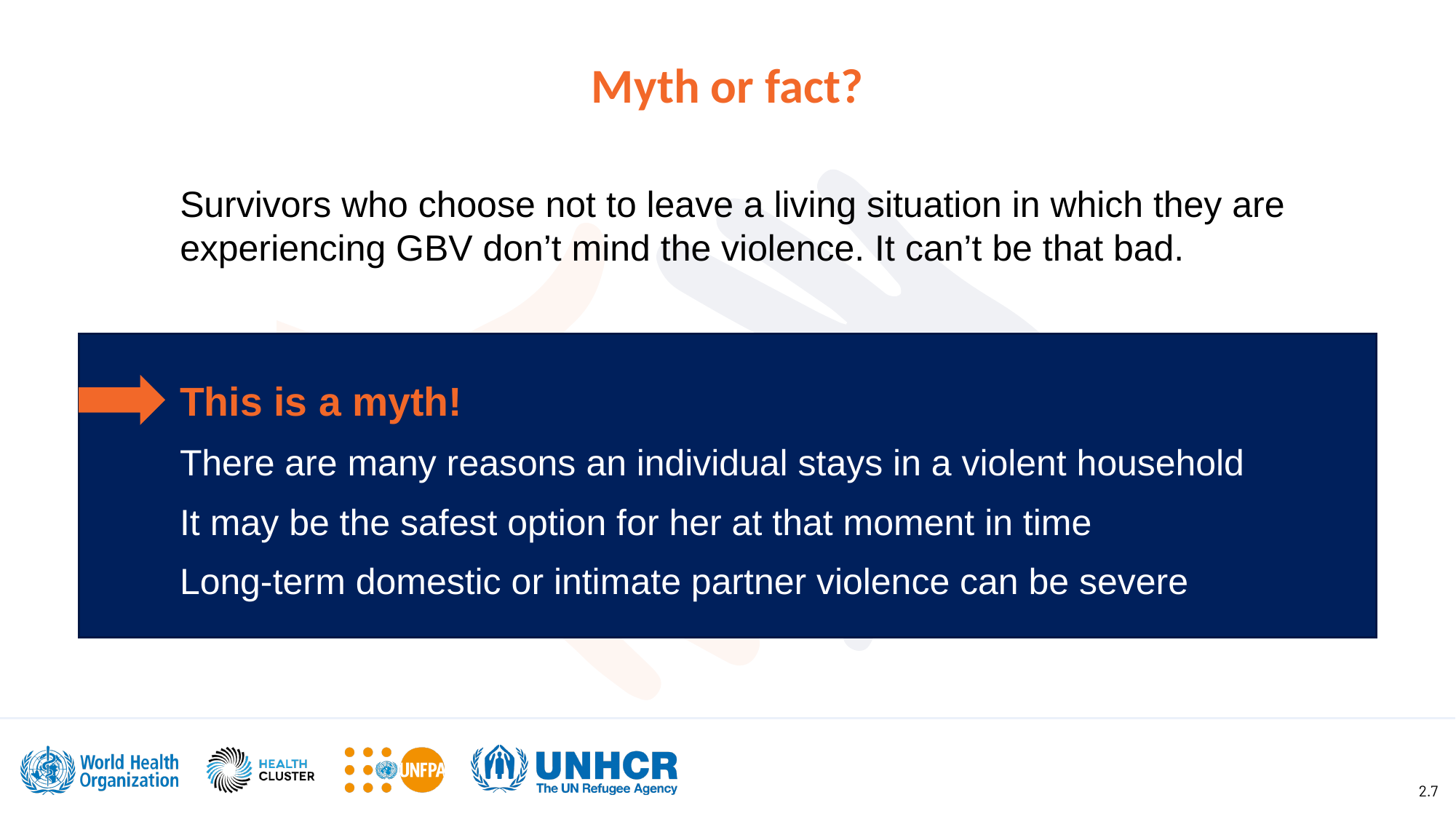

Myth or fact?
Survivors who choose not to leave a living situation in which they are experiencing GBV don’t mind the violence. It can’t be that bad.

This is a myth!
There are many reasons an individual stays in a violent household
It may be the safest option for her at that moment in time
Long-term domestic or intimate partner violence can be severe

2.7